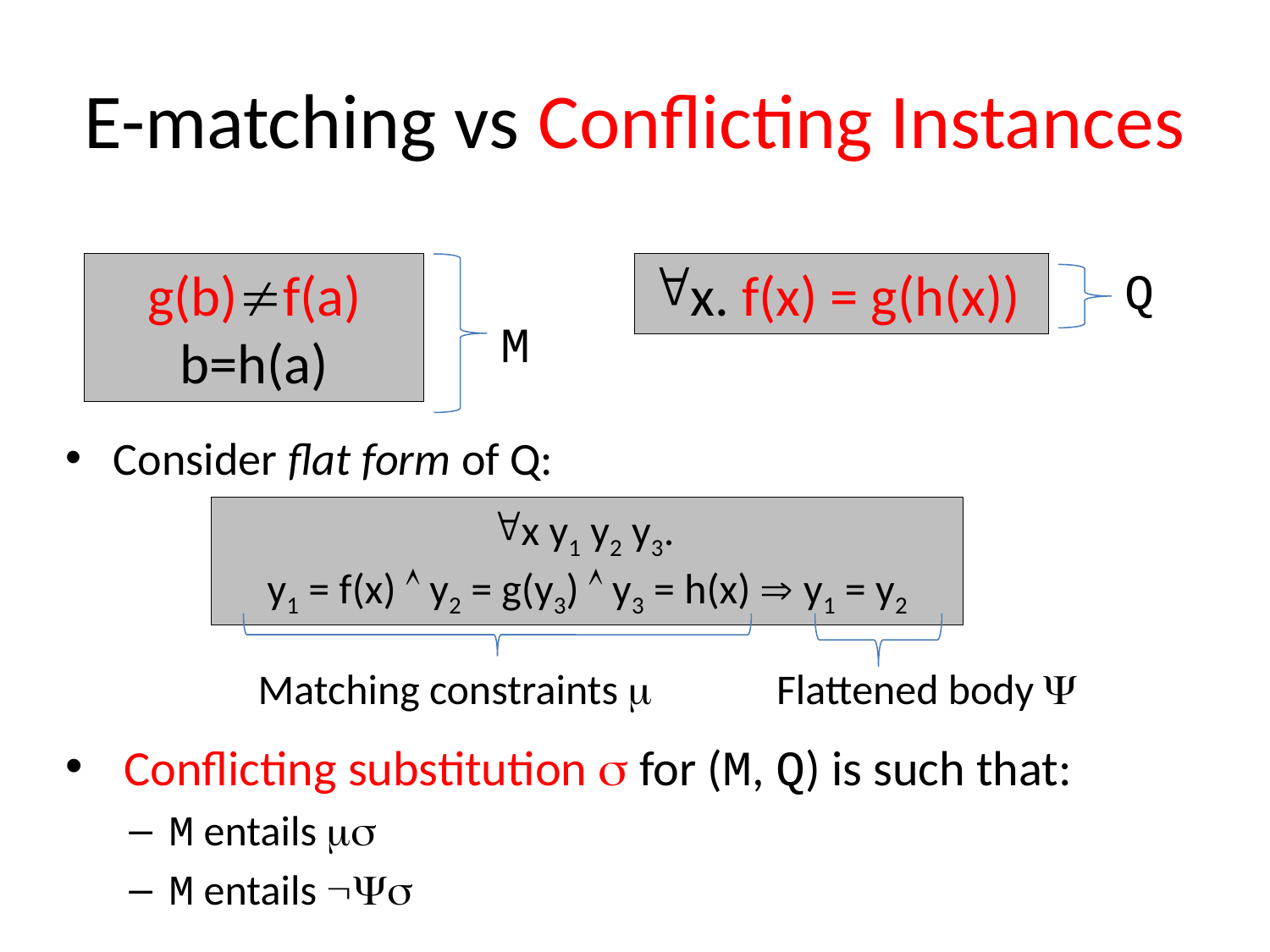

# E-matching vs Conflicting Instances
g(b)≠f(a)
b=h(a)

x. f(x) = g(h(x))
Q

M

Consider flat form of Q:
x y1 y2 y3.
y1 = f(x) ∧ y2 = g(y3) ∧ y3 = h(x) ⇒ y1 = y2

Matching constraints μ
Flattened body Ψ
 Conflicting substitution σ for (M, Q) is such that:
M entails μσ
M entails ¬Ψσ